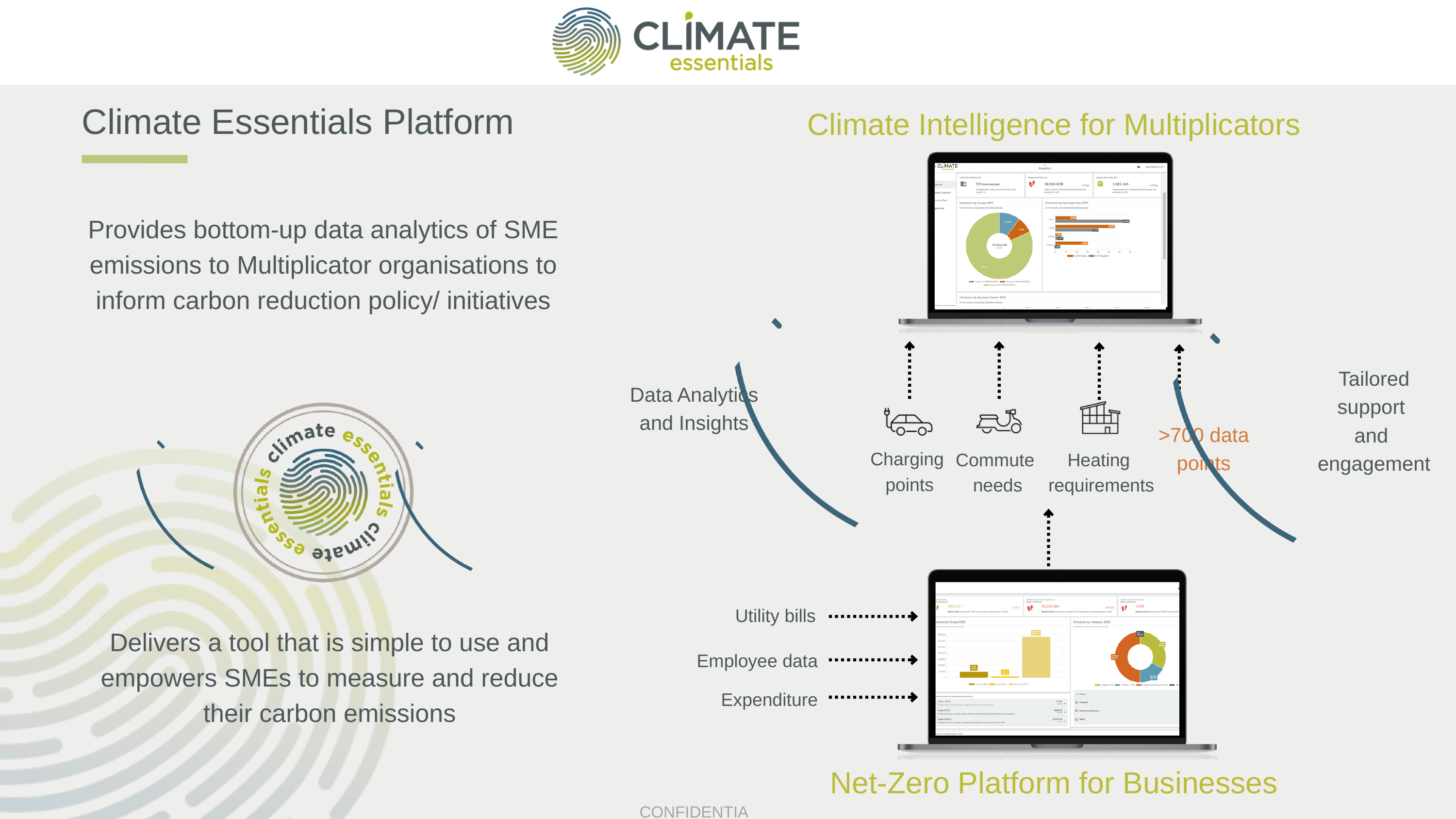

Climate Essentials Platform
Climate Intelligence for Multiplicators

Provides bottom-up data analytics of SME emissions to Multiplicator organisations to inform carbon reduction policy/ initiatives

Tailored support
and
engagement
Data Analytics and Insights

>700 data points

Charging
points
Commute
needs
Heating
requirements

Utility bills

Delivers a tool that is simple to use and empowers SMEs to measure and reduce their carbon emissions
Employee data

Expenditure

Net-Zero Platform for Businesses
CONFIDENTIAL